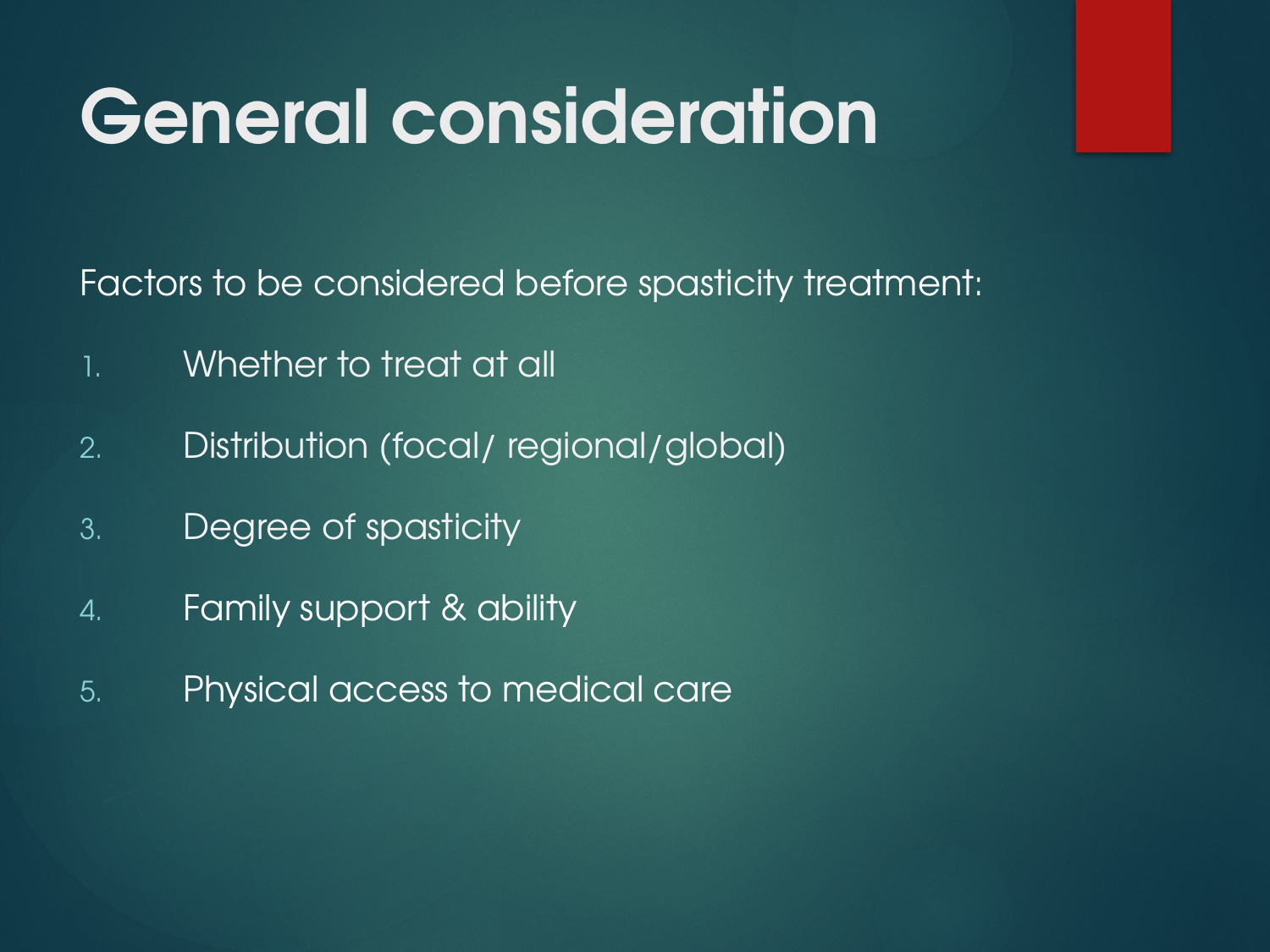

# General consideration
Factors to be considered before spasticity treatment:
Whether to treat at all
Distribution (focal/ regional/global)
Degree of spasticity
Family support & ability
Physical access to medical care